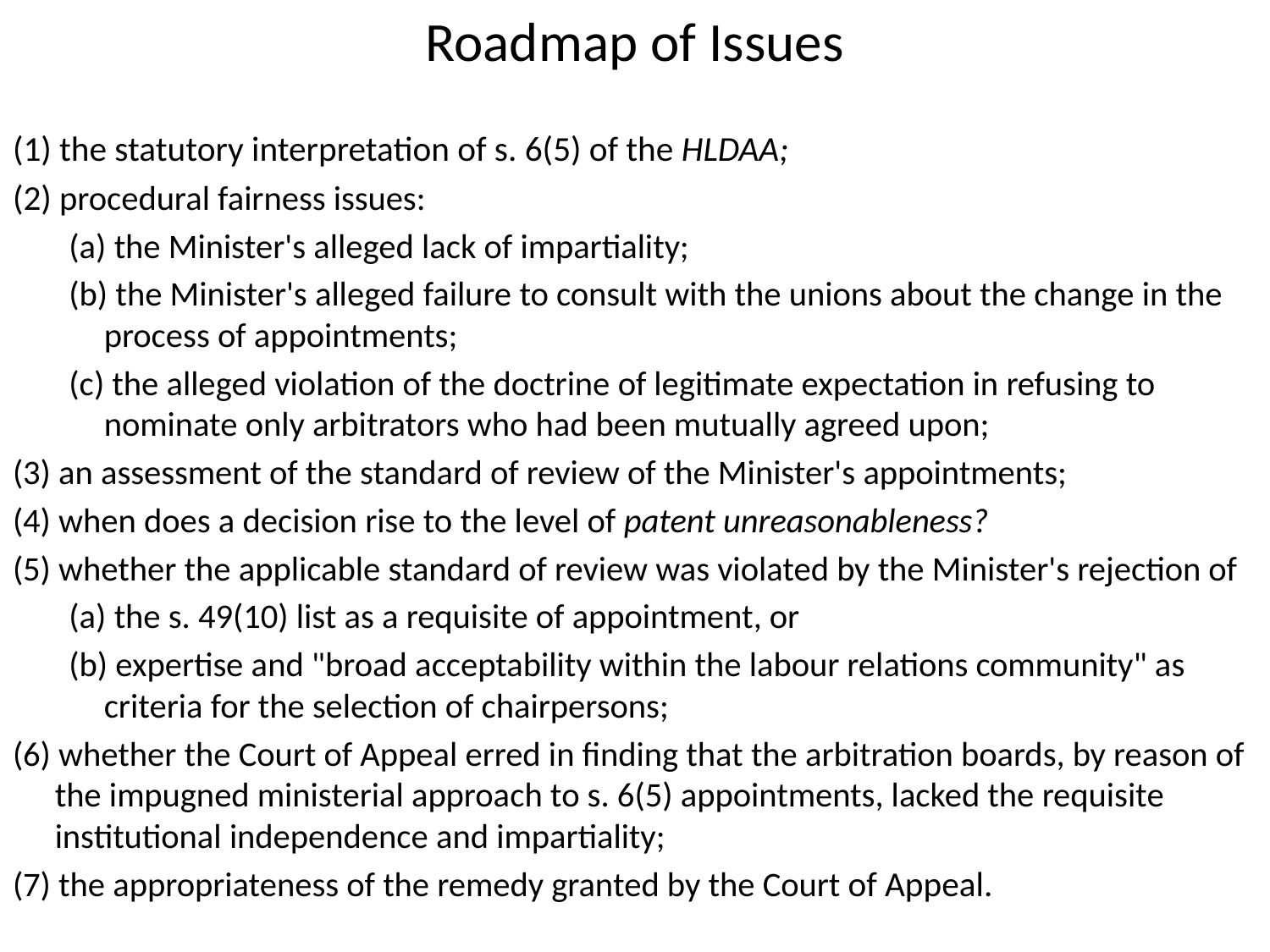

# Roadmap of Issues
(1) the statutory interpretation of s. 6(5) of the HLDAA;
(2) procedural fairness issues:
(a) the Minister's alleged lack of impartiality;
(b) the Minister's alleged failure to consult with the unions about the change in the process of appointments;
(c) the alleged violation of the doctrine of legitimate expectation in refusing to nominate only arbitrators who had been mutually agreed upon;
(3) an assessment of the standard of review of the Minister's appointments;
(4) when does a decision rise to the level of patent unreasonableness?
(5) whether the applicable standard of review was violated by the Minister's rejection of
(a) the s. 49(10) list as a requisite of appointment, or
(b) expertise and "broad acceptability within the labour relations community" as criteria for the selection of chairpersons;
(6) whether the Court of Appeal erred in finding that the arbitration boards, by reason of the impugned ministerial approach to s. 6(5) appointments, lacked the requisite institutional independence and impartiality;
(7) the appropriateness of the remedy granted by the Court of Appeal.